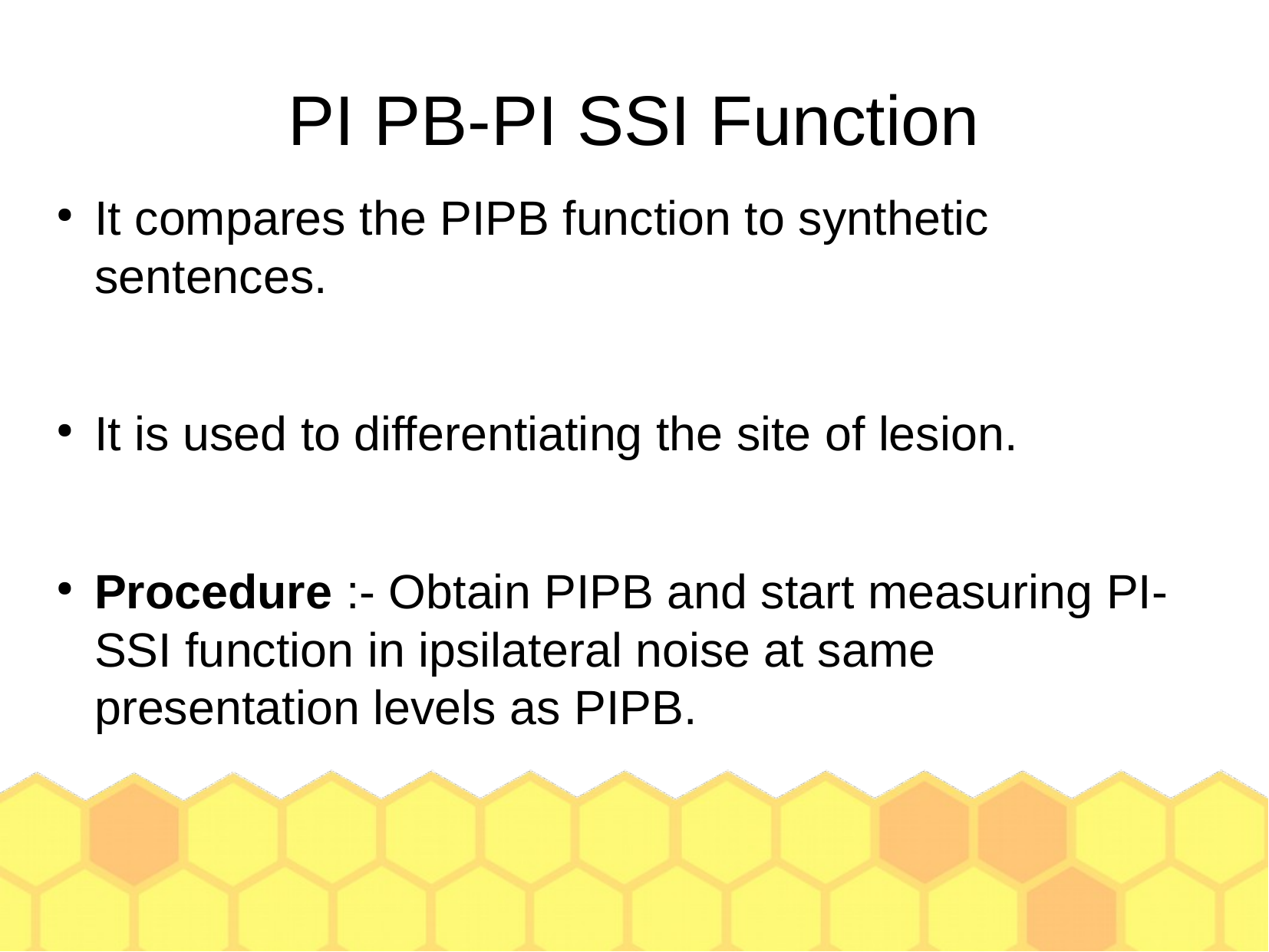

PI PB-PI SSI Function
It compares the PIPB function to synthetic sentences.

It is used to differentiating the site of lesion.

Procedure :- Obtain PIPB and start measuring PI-SSI function in ipsilateral noise at same presentation levels as PIPB.